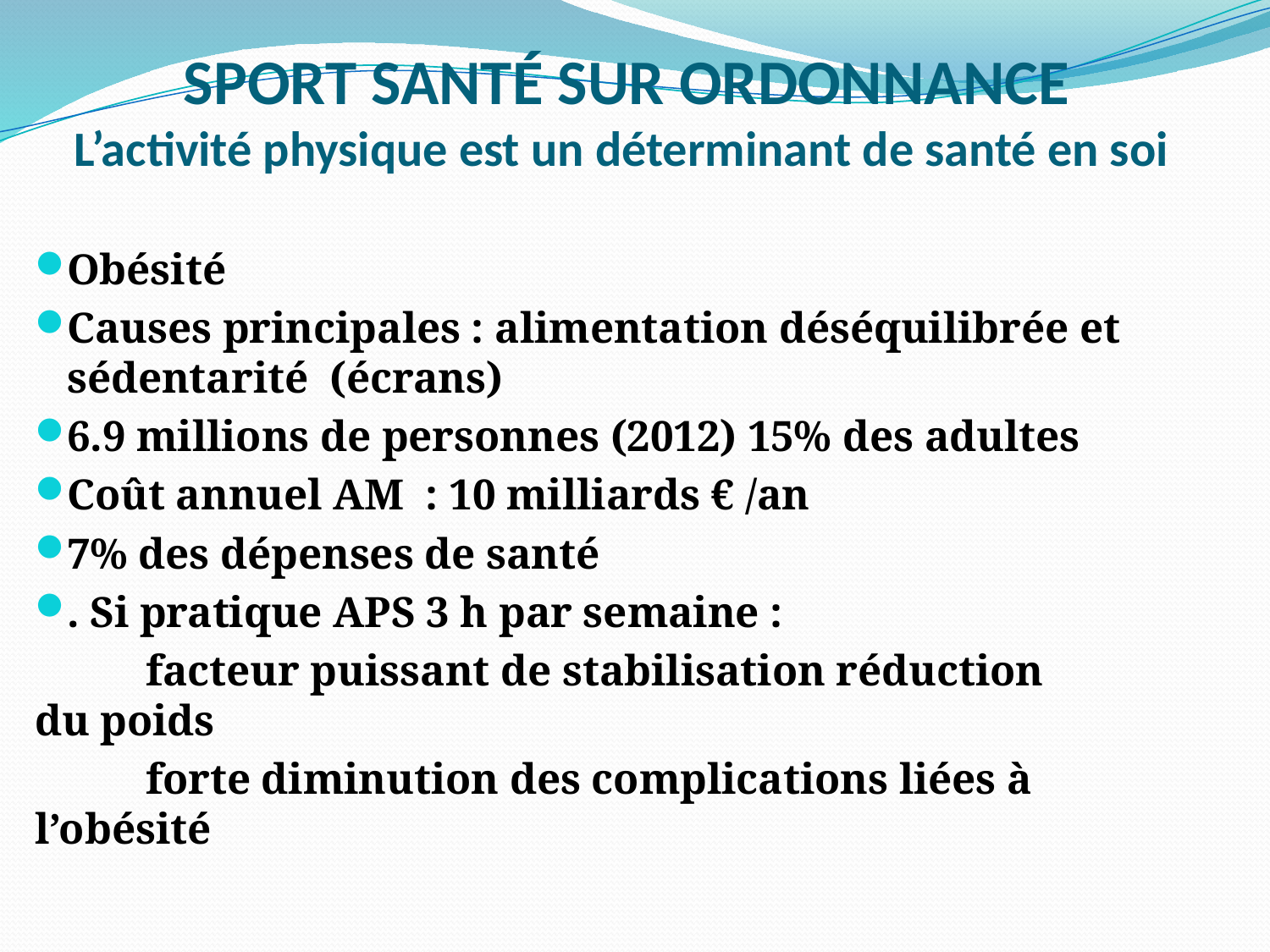

# SPORT SANTÉ SUR ORDONNANCE L’activité physique est un déterminant de santé en soi

Obésité
Causes principales : alimentation déséquilibrée et sédentarité  (écrans)
6.9 millions de personnes (2012) 15% des adultes
Coût annuel AM  : 10 milliards € /an
7% des dépenses de santé
. Si pratique APS 3 h par semaine :
	 facteur puissant de stabilisation réduction         du poids
  	 forte diminution des complications liées à l’obésité